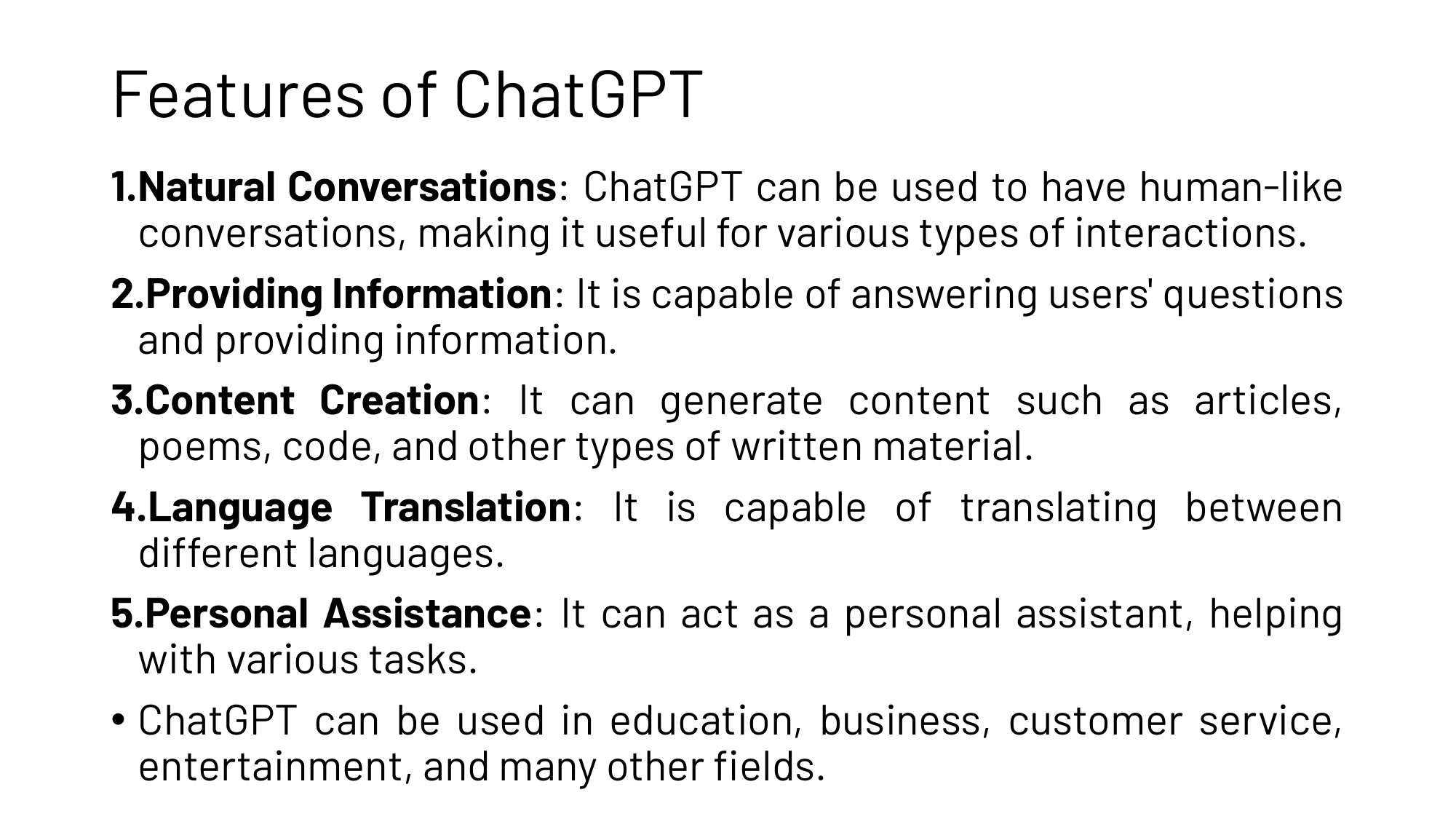

# Features of ChatGPT
Natural Conversations: ChatGPT can be used to have human-like conversations, making it useful for various types of interactions.
Providing Information: It is capable of answering users' questions and providing information.
Content Creation: It can generate content such as articles, poems, code, and other types of written material.
Language Translation: It is capable of translating between different languages.
Personal Assistance: It can act as a personal assistant, helping with various tasks.
ChatGPT can be used in education, business, customer service, entertainment, and many other fields.